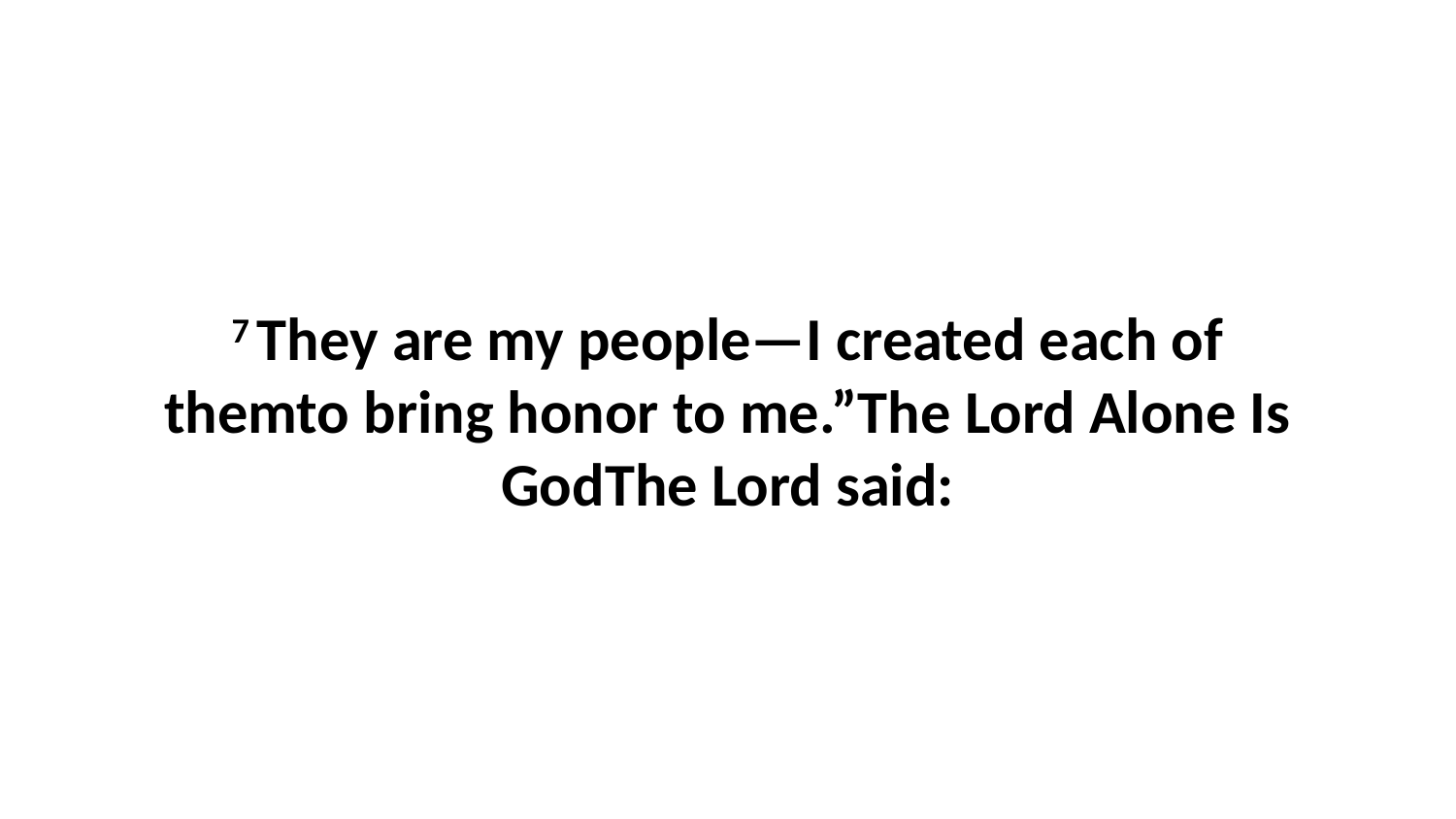

7 They are my people—I created each of themto bring honor to me.”The Lord Alone Is GodThe Lord said: